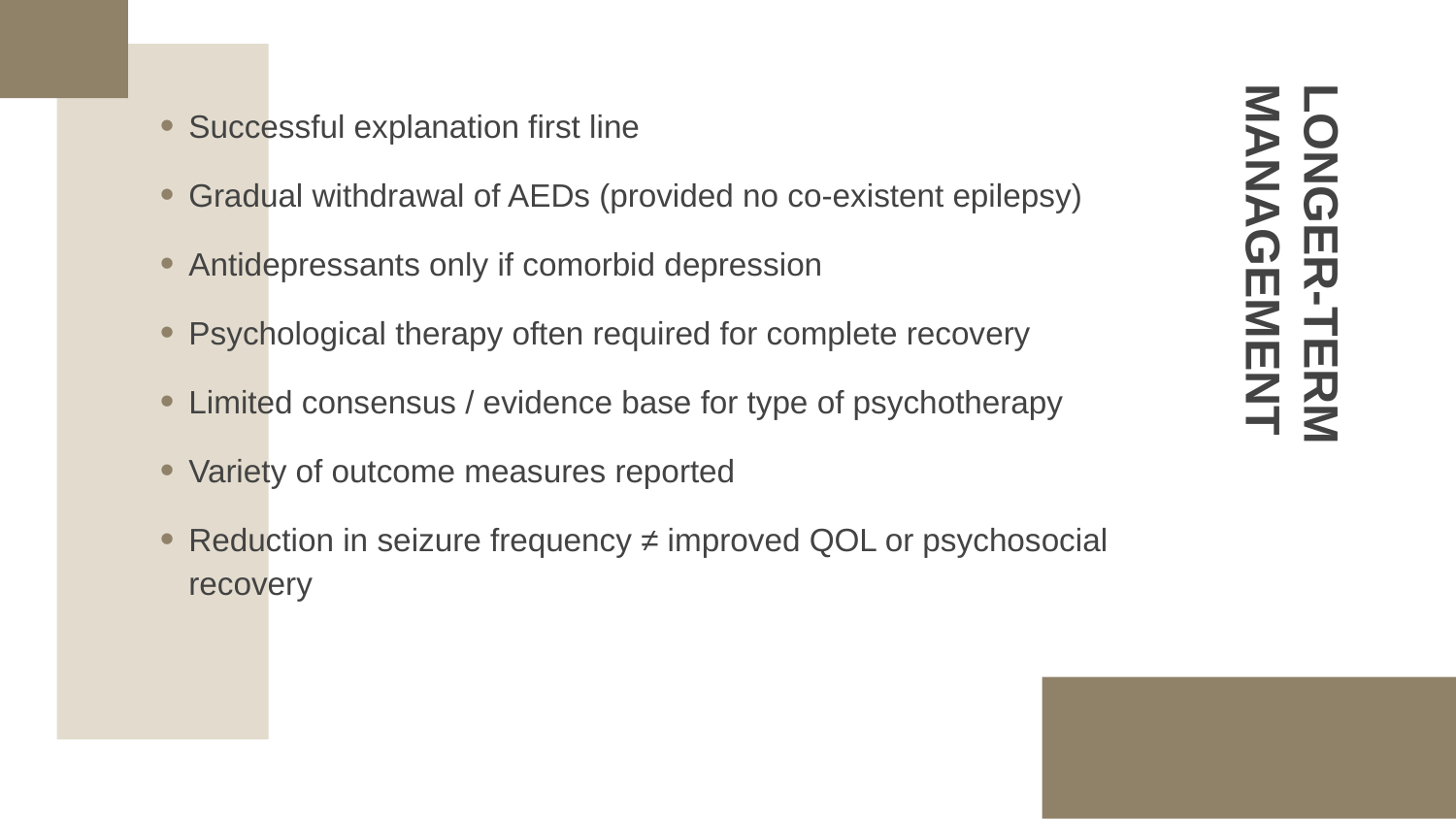

Successful explanation first line
Gradual withdrawal of AEDs (provided no co-existent epilepsy)
Antidepressants only if comorbid depression
Psychological therapy often required for complete recovery
Limited consensus / evidence base for type of psychotherapy
Variety of outcome measures reported
Reduction in seizure frequency ≠ improved QOL or psychosocial recovery

# LONGER-TERM MANAGEMENT